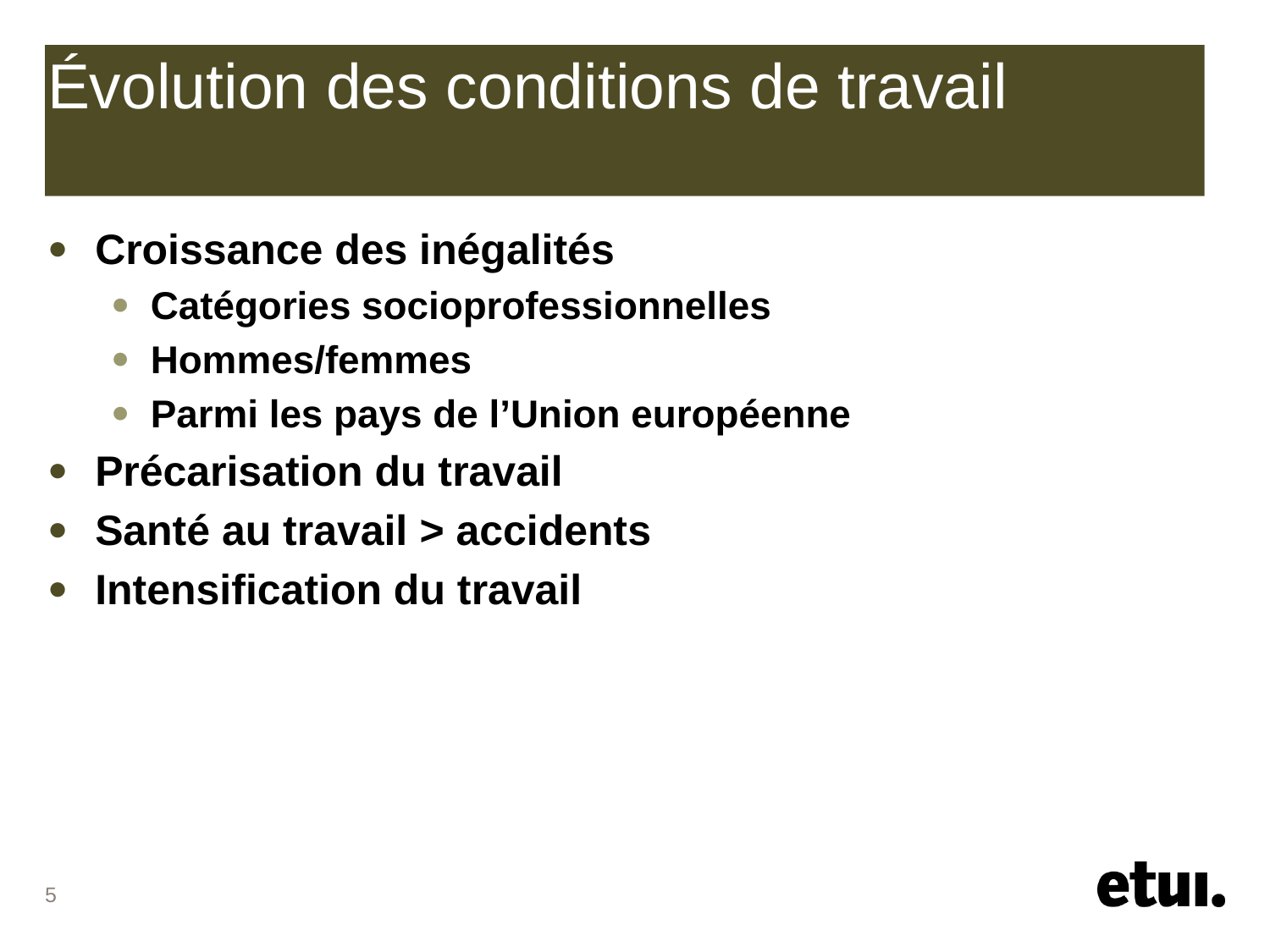

# Évolution des conditions de travail
Croissance des inégalités
Catégories socioprofessionnelles
Hommes/femmes
Parmi les pays de l’Union européenne
Précarisation du travail
Santé au travail > accidents
Intensification du travail

5